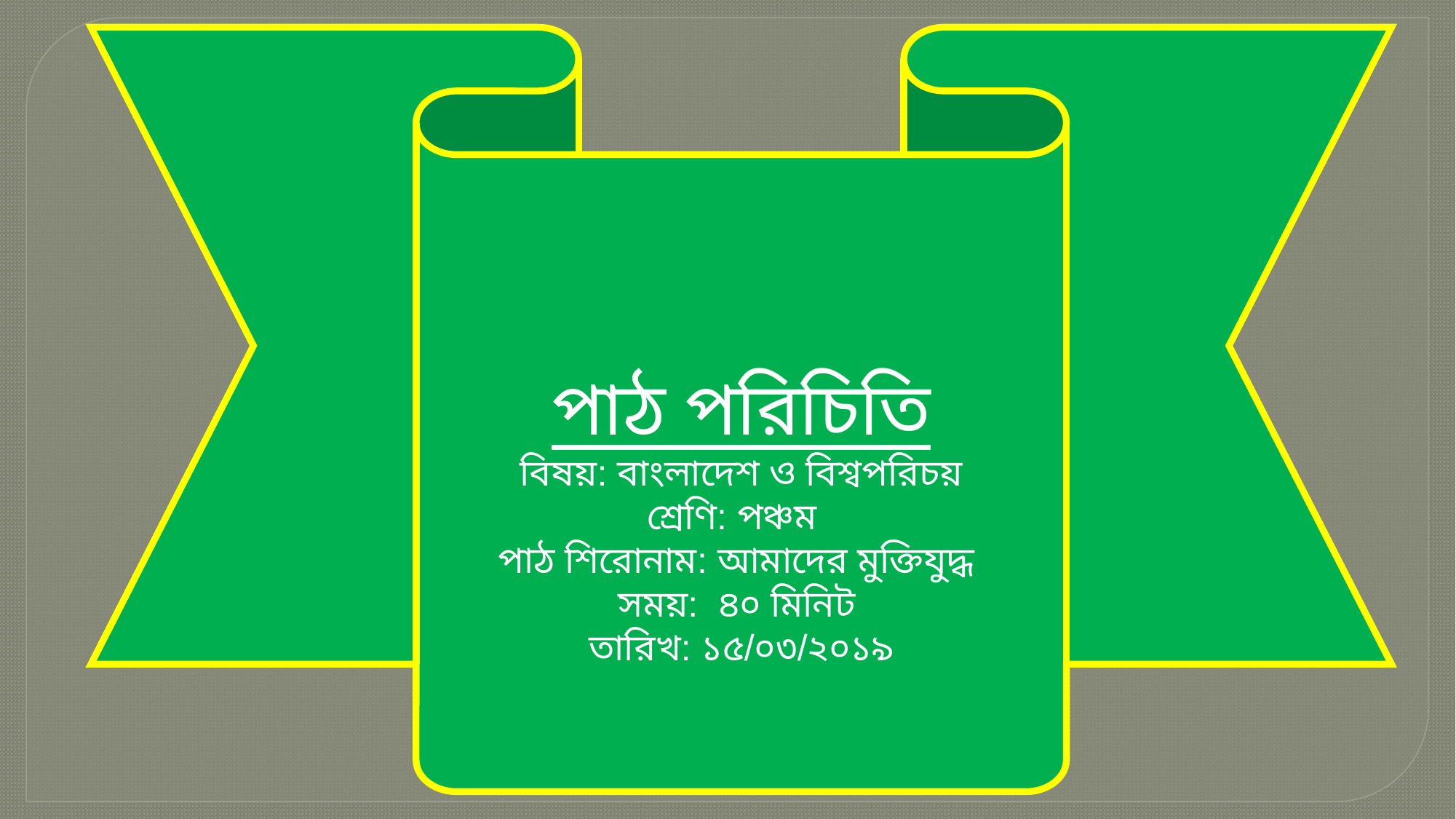

পাঠ পরিচিতি
বিষয়: বাংলাদেশ ও বিশ্বপরিচয়
শ্রেণি: পঞ্চম
পাঠ শিরোনাম: আমাদের মুক্তিযুদ্ধ
সময়:  ৪০ মিনিট
তারিখ: ১৫/০৩/২০১৯